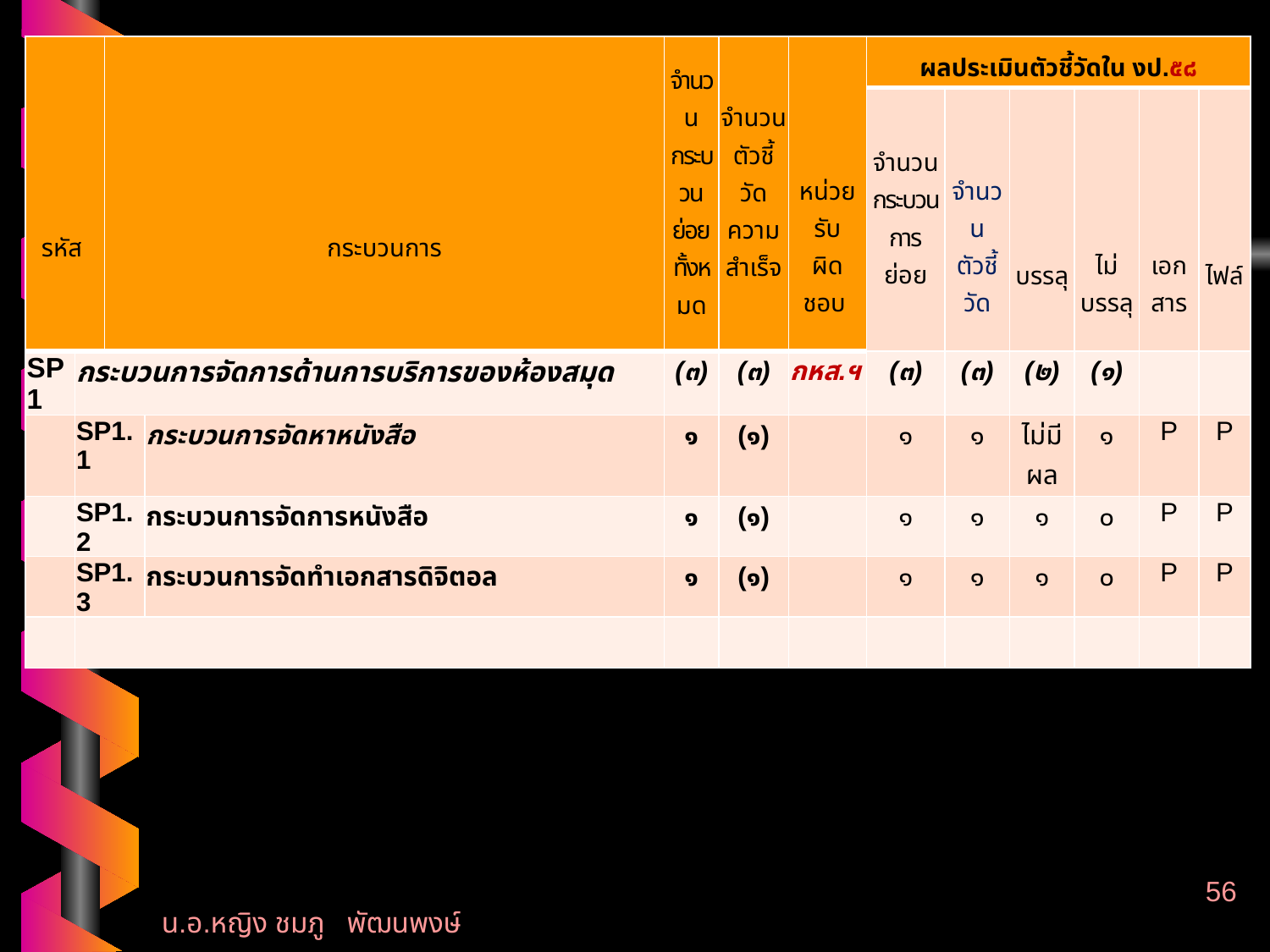

| รหัส |  | กระบวนการ |  | จำนวน กระบวน ย่อย ทั้งหมด | จำนวน ตัวชี้วัด ความ สำเร็จ | หน่วย รับ ผิดชอบ | ผลประเมินตัวชี้วัดใน งป.๕๘ |  |  |  |  |  |
| --- | --- | --- | --- | --- | --- | --- | --- | --- | --- | --- | --- | --- |
|  |  |  |  |  |  |  | จำนวน กระบวนการ ย่อย | จำนวน ตัวชี้วัด | บรรลุ | ไม่ บรรลุ | เอก สาร | ไฟล์ |
| SP1 | กระบวนการจัดการด้านการบริการของห้องสมุด |  |  | (๓) | (๓) | กหส.ฯ | (๓) | (๓) | (๒) | (๑) |  |  |
|  | SP1.1 |  | กระบวนการจัดหาหนังสือ | ๑ | (๑) |  | ๑ | ๑ | ไม่มีผล | ๑ | P | P |
|  | SP1.2 |  | กระบวนการจัดการหนังสือ | ๑ | (๑) |  | ๑ | ๑ | ๑ | ๐ | P | P |
|  | SP1.3 |  | กระบวนการจัดทำเอกสารดิจิตอล | ๑ | (๑) |  | ๑ | ๑ | ๑ | ๐ | P | P |
|  |  |  |  |  |  |  |  |  |  |  |  |  |
56
น.อ.หญิง ชมภู   พัฒนพงษ์